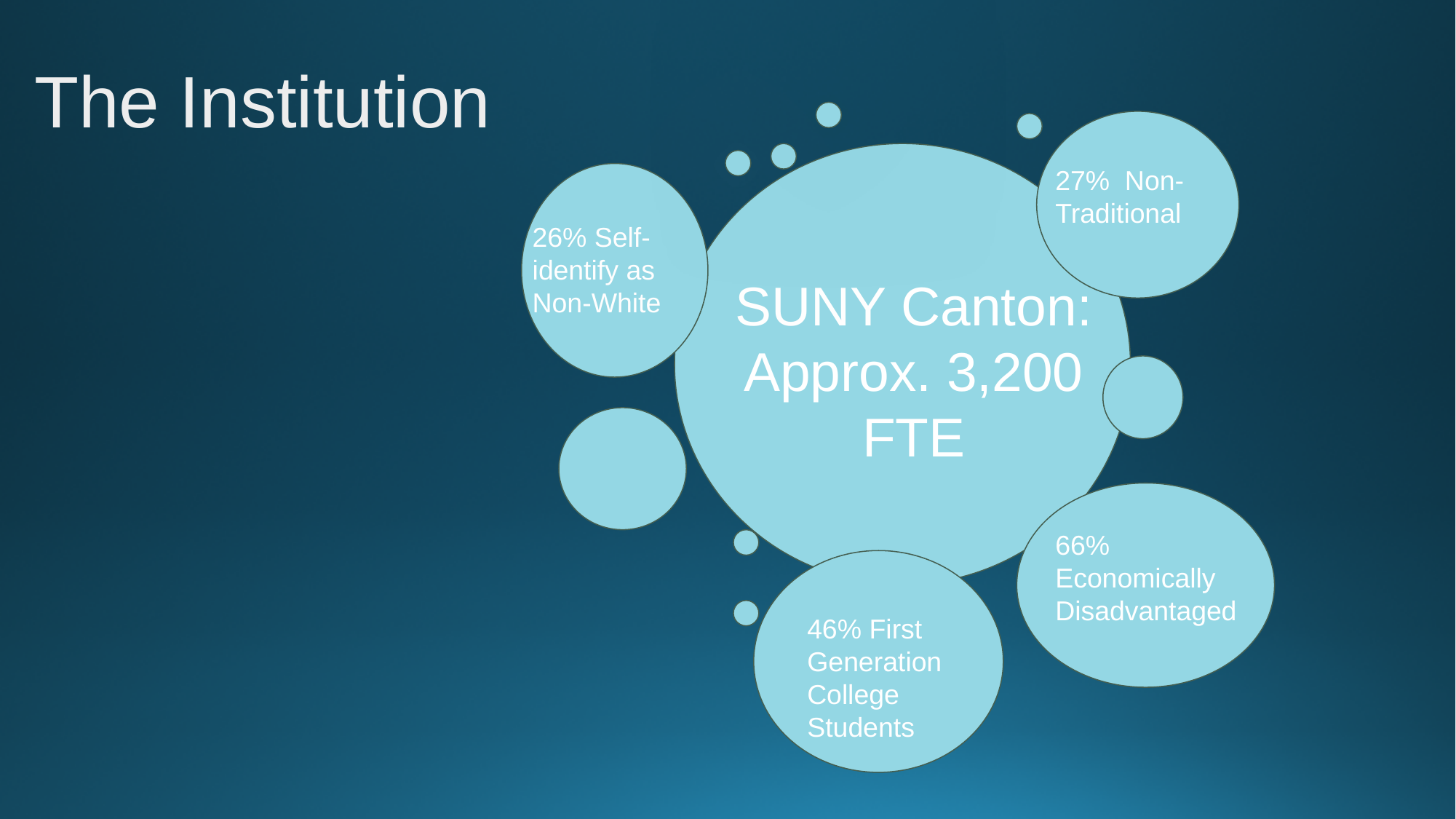

# The Institution

27%  Non- Traditional

26% Self- identify as Non-White
SUNY Canton:
Approx. 3,200 FTE

66% Economically Disadvantaged

46% First Generation College Students